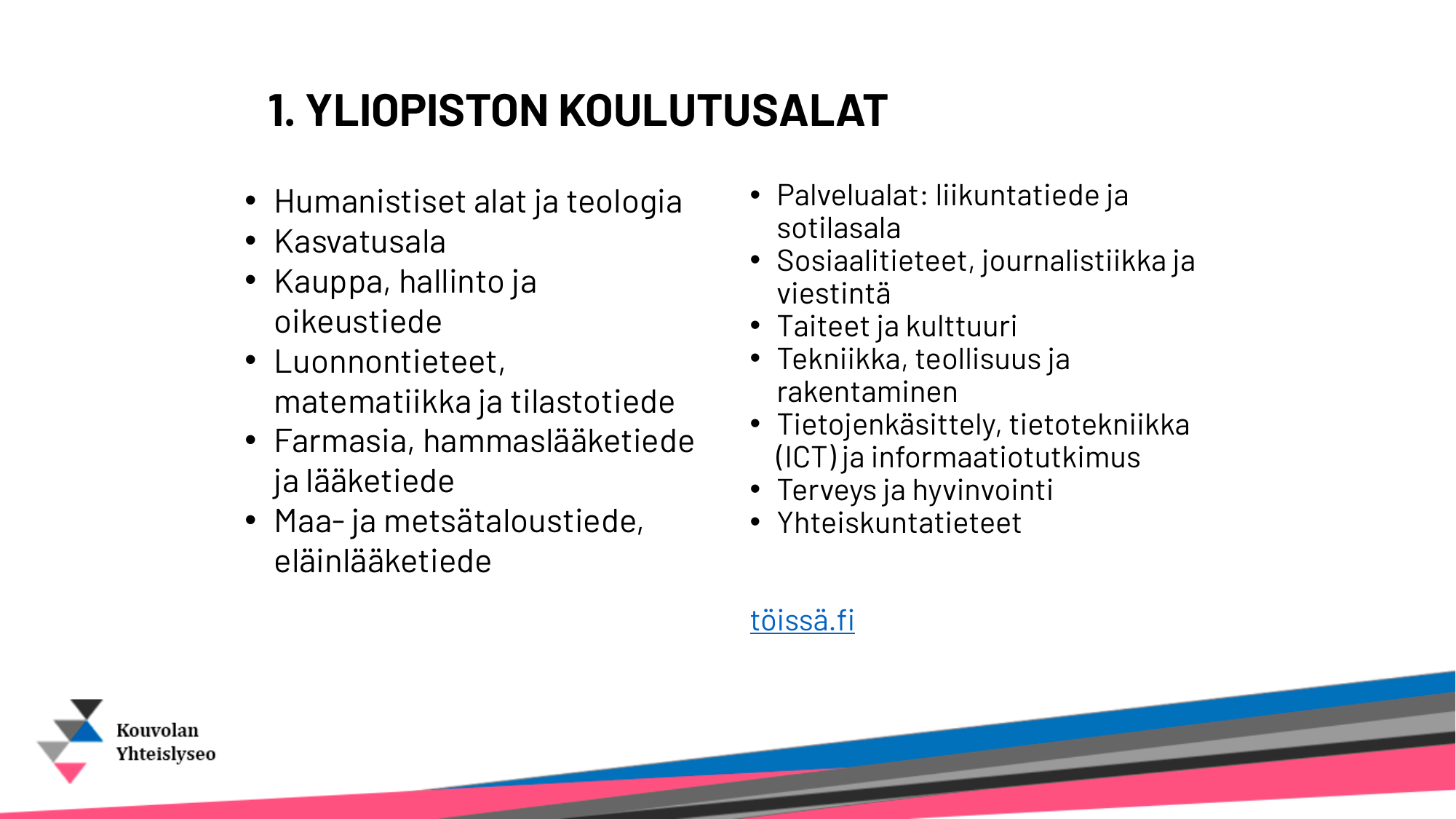

# 1. YLIOPISTON KOULUTUSALAT
Palvelualat: liikuntatiede ja sotilasala
Sosiaalitieteet, journalistiikka ja viestintä
Taiteet ja kulttuuri
Tekniikka, teollisuus ja rakentaminen
Tietojenkäsittely, tietotekniikka (ICT) ja informaatiotutkimus
Terveys ja hyvinvointi
Yhteiskuntatieteet

töissä.fi
Humanistiset alat ja teologia
Kasvatusala
Kauppa, hallinto ja oikeustiede
Luonnontieteet, matematiikka ja tilastotiede
Farmasia, hammaslääketiede ja lääketiede
Maa- ja metsätaloustiede, eläinlääketiede